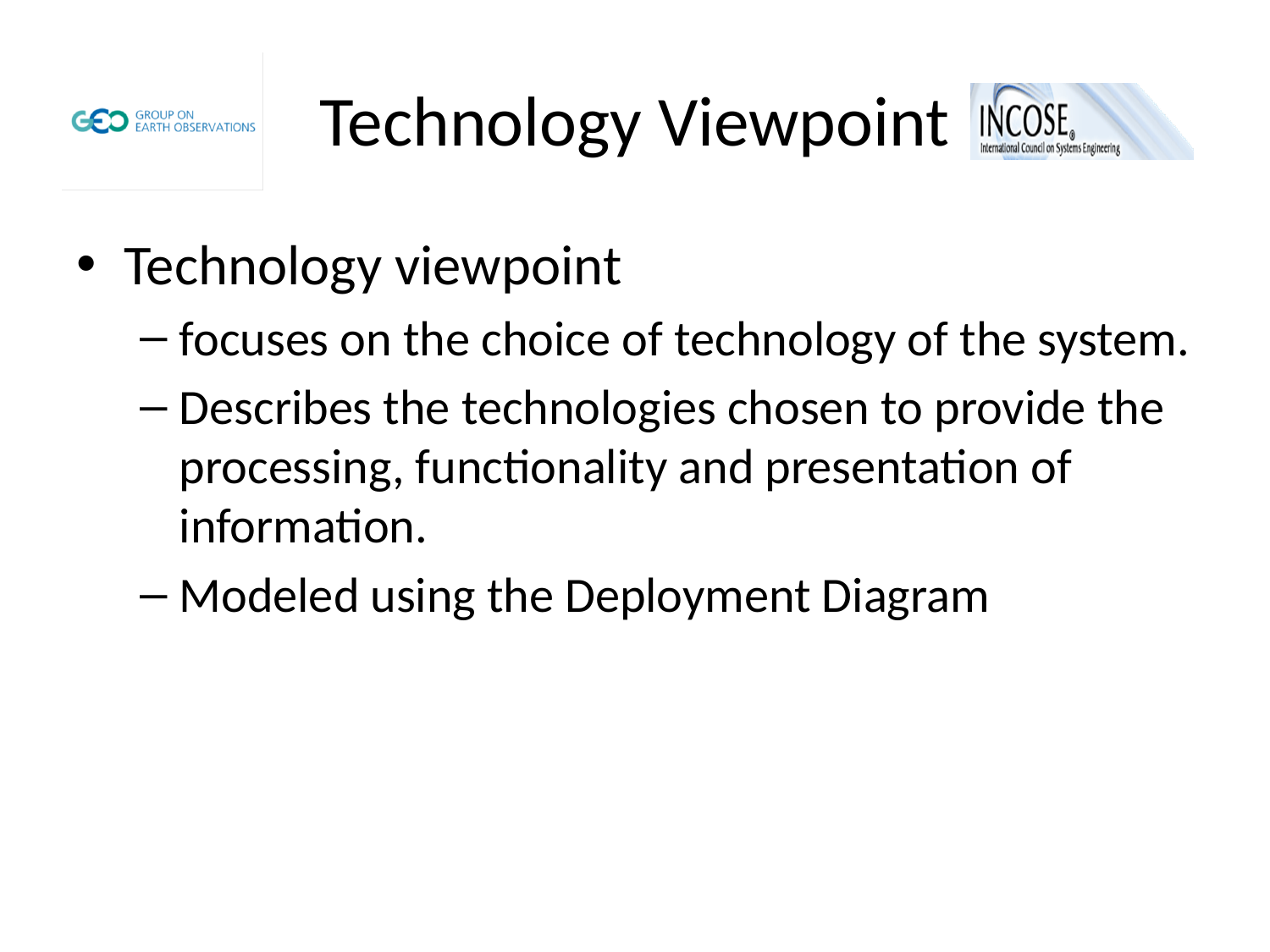

# Technology Viewpoint
Technology viewpoint
focuses on the choice of technology of the system.
Describes the technologies chosen to provide the processing, functionality and presentation of information.
Modeled using the Deployment Diagram